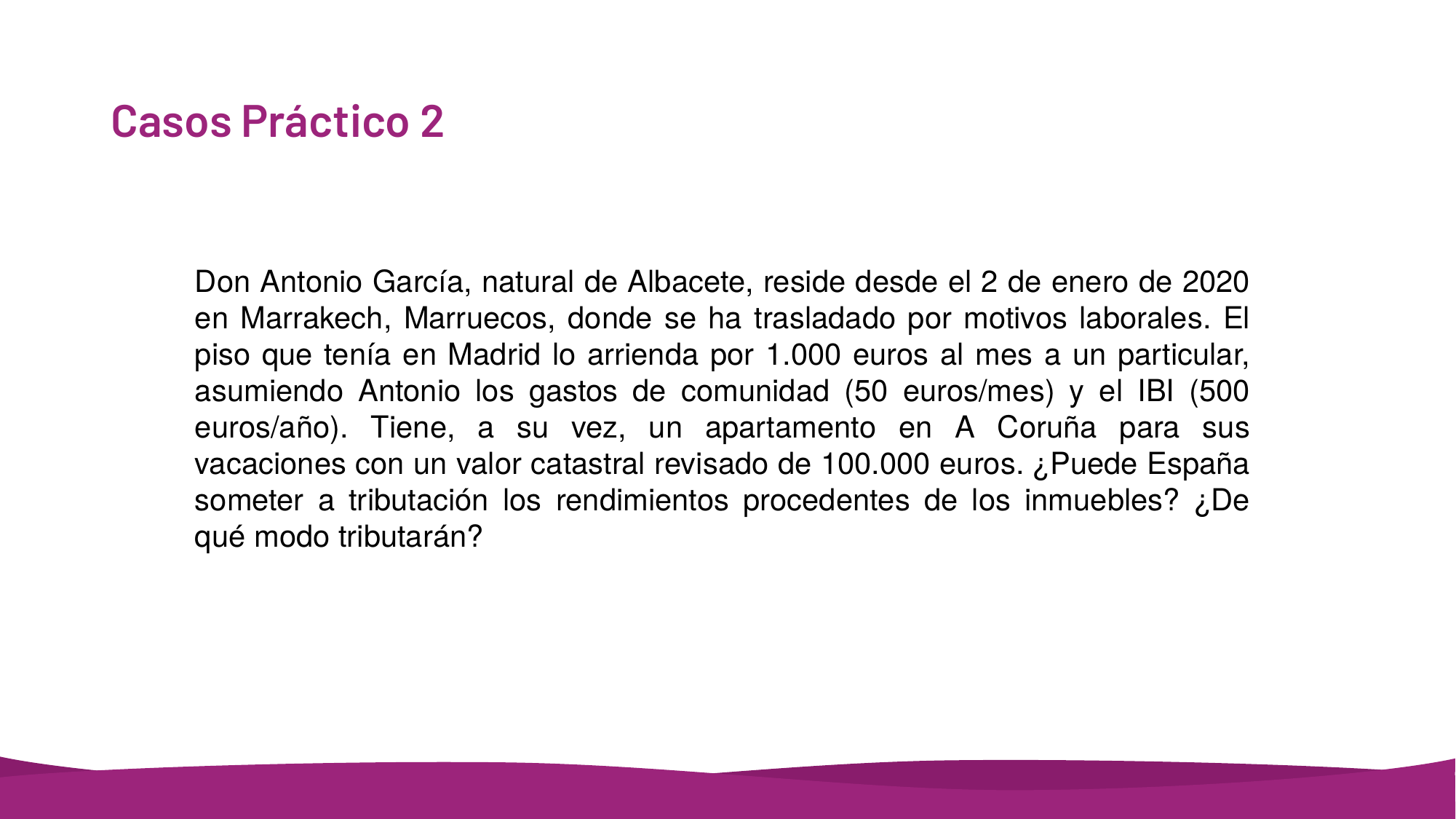

# Casos Práctico 2
Don Antonio García, natural de Albacete, reside desde el 2 de enero de 2020 en Marrakech, Marruecos, donde se ha trasladado por motivos laborales. El piso que tenía en Madrid lo arrienda por 1.000 euros al mes a un particular, asumiendo Antonio los gastos de comunidad (50 euros/mes) y el IBI (500 euros/año). Tiene, a su vez, un apartamento en A Coruña para sus vacaciones con un valor catastral revisado de 100.000 euros. ¿Puede España someter a tributación los rendimientos procedentes de los inmuebles? ¿De qué modo tributarán?